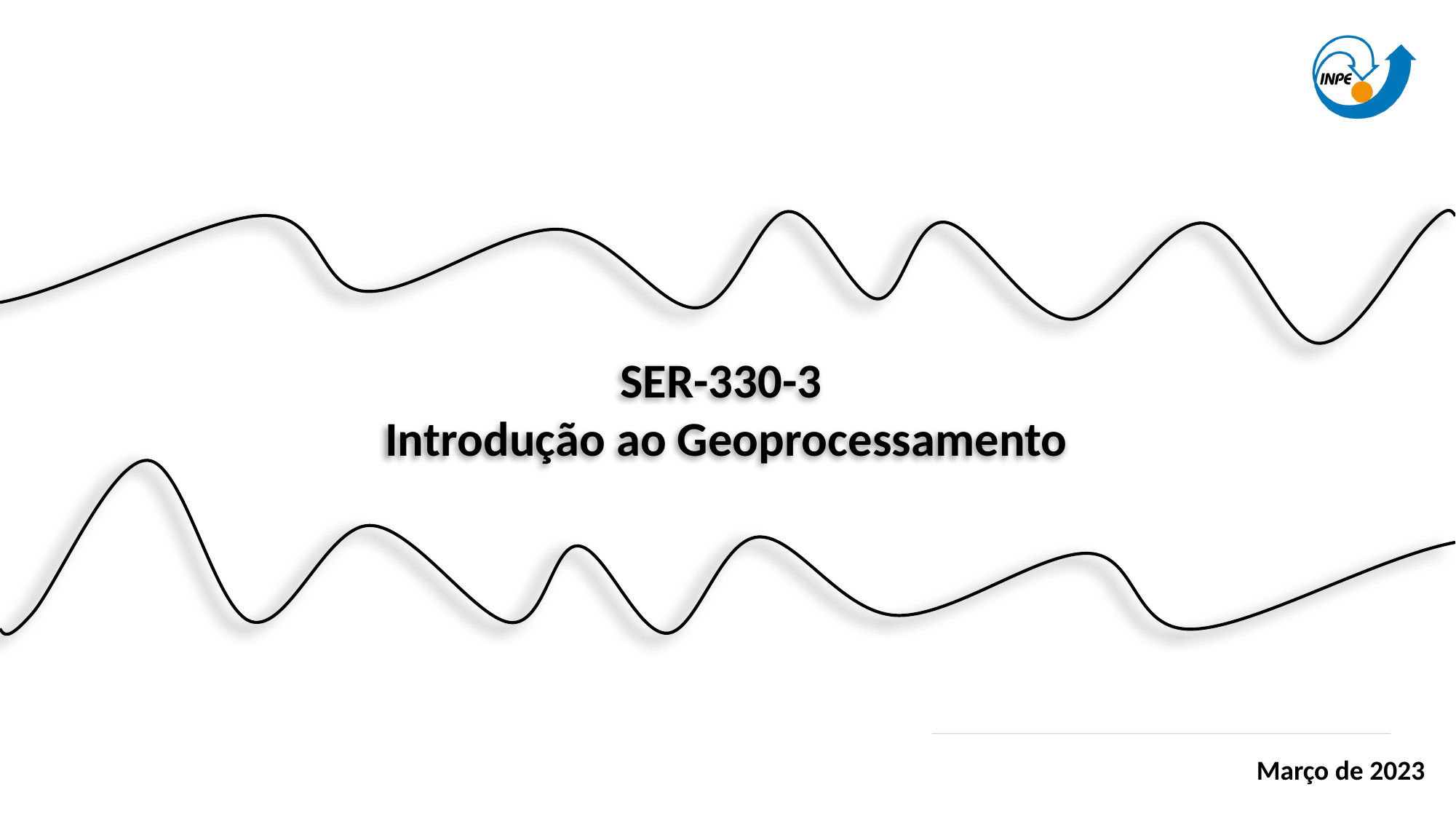

# SER-330-3 Introdução ao Geoprocessamento
Março de 2023